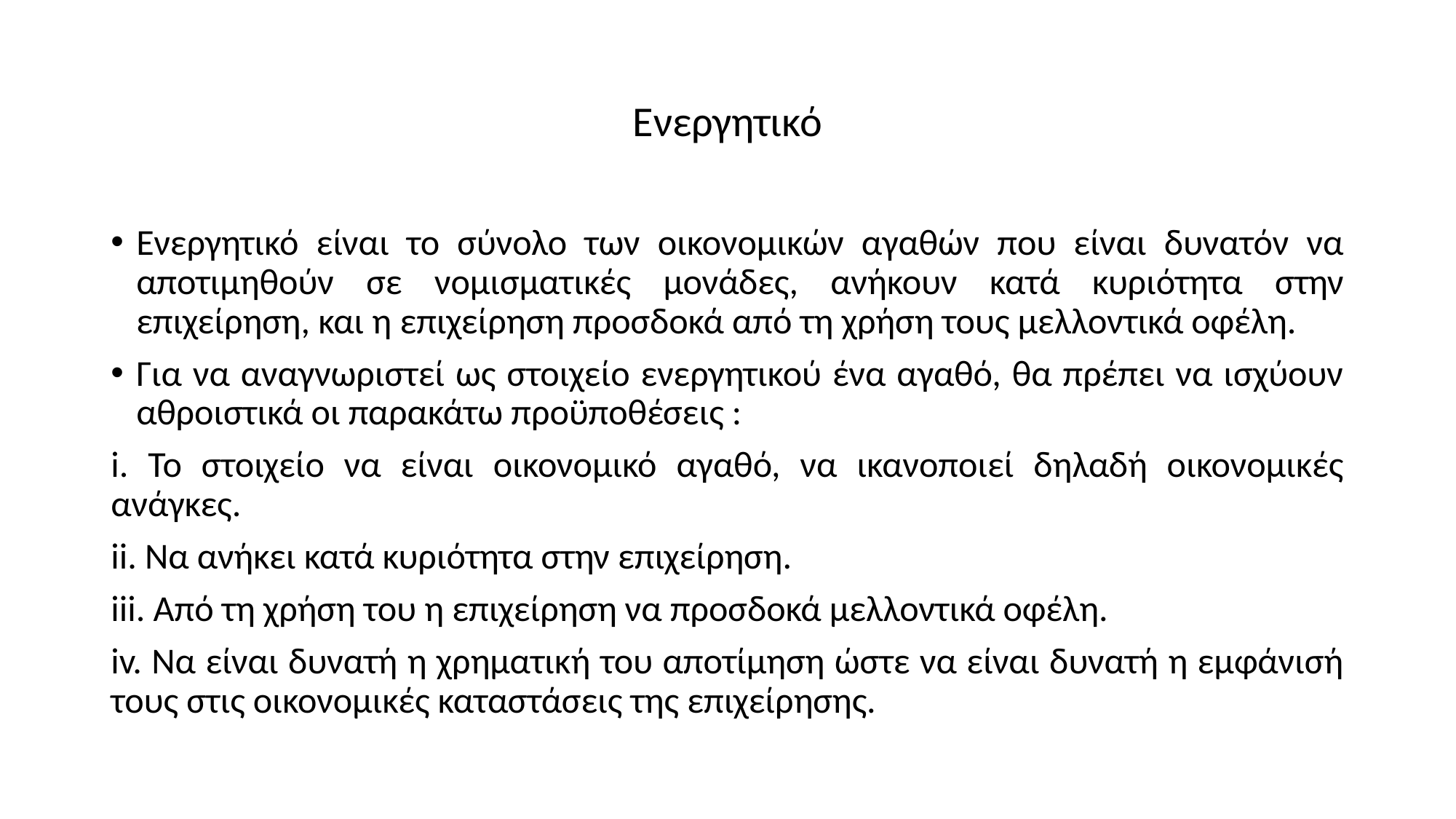

# Ενεργητικό
Ενεργητικό είναι το σύνολο των οικονομικών αγαθών που είναι δυνατόν να αποτιμηθούν σε νομισματικές μονάδες, ανήκουν κατά κυριότητα στην επιχείρηση, και η επιχείρηση προσδοκά από τη χρήση τους μελλοντικά οφέλη.
Για να αναγνωριστεί ως στοιχείο ενεργητικού ένα αγαθό, θα πρέπει να ισχύουν αθροιστικά οι παρακάτω προϋποθέσεις :
i. Το στοιχείο να είναι οικονομικό αγαθό, να ικανοποιεί δηλαδή οικονομικές ανάγκες.
ii. Να ανήκει κατά κυριότητα στην επιχείρηση.
iii. Από τη χρήση του η επιχείρηση να προσδοκά μελλοντικά οφέλη.
iv. Να είναι δυνατή η χρηματική του αποτίμηση ώστε να είναι δυνατή η εμφάνισή τους στις οικονομικές καταστάσεις της επιχείρησης.